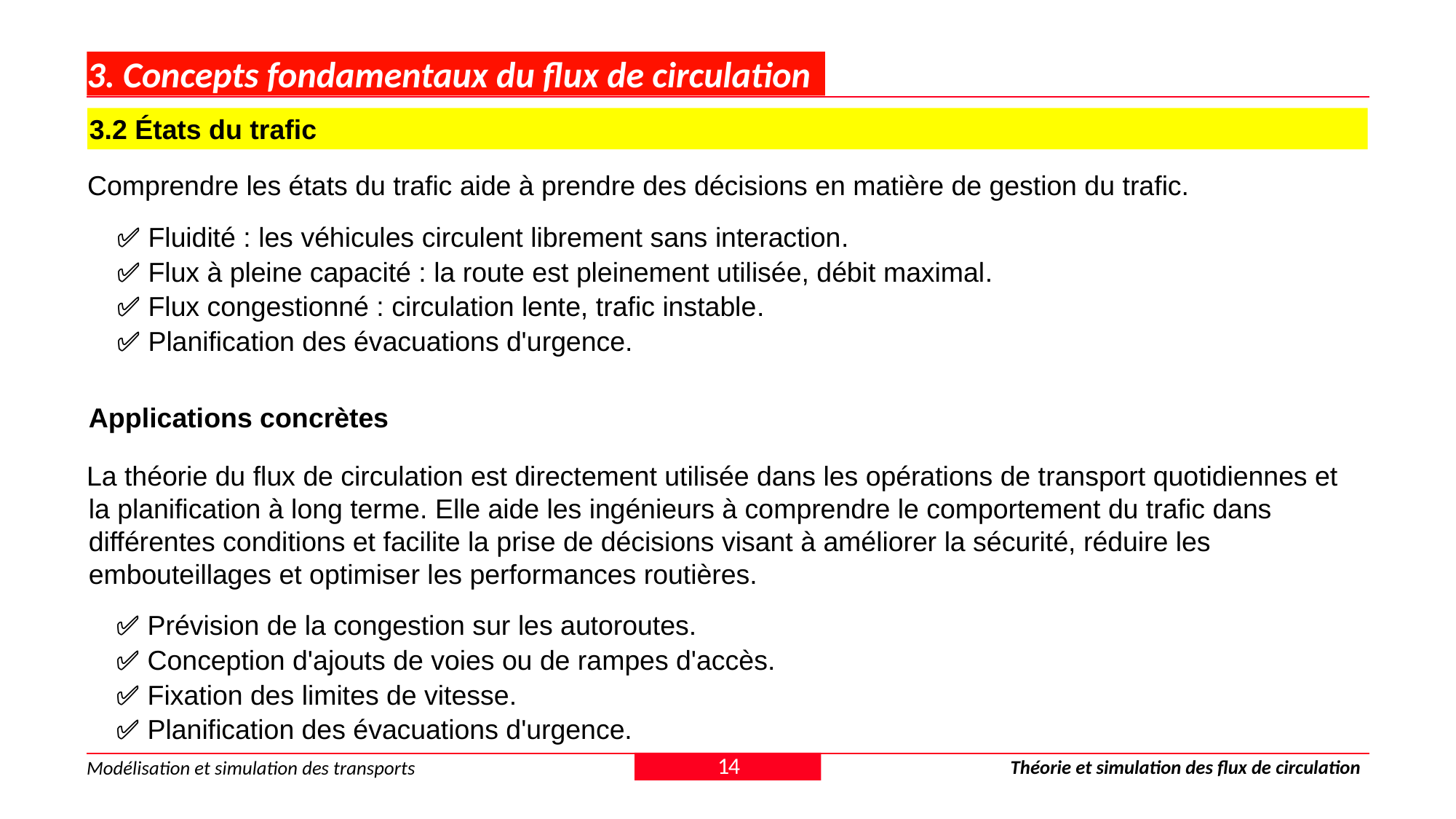

# 3. Concepts fondamentaux du flux de circulation
3.2 États du trafic
Comprendre les états du trafic aide à prendre des décisions en matière de gestion du trafic.

✅ Fluidité : les véhicules circulent librement sans interaction.
✅ Flux à pleine capacité : la route est pleinement utilisée, débit maximal.
✅ Flux congestionné : circulation lente, trafic instable.
✅ Planification des évacuations d'urgence.
Applications concrètes
La théorie du flux de circulation est directement utilisée dans les opérations de transport quotidiennes et la planification à long terme. Elle aide les ingénieurs à comprendre le comportement du trafic dans différentes conditions et facilite la prise de décisions visant à améliorer la sécurité, réduire les embouteillages et optimiser les performances routières.

✅ Prévision de la congestion sur les autoroutes.
✅ Conception d'ajouts de voies ou de rampes d'accès.
✅ Fixation des limites de vitesse.
✅ Planification des évacuations d'urgence.